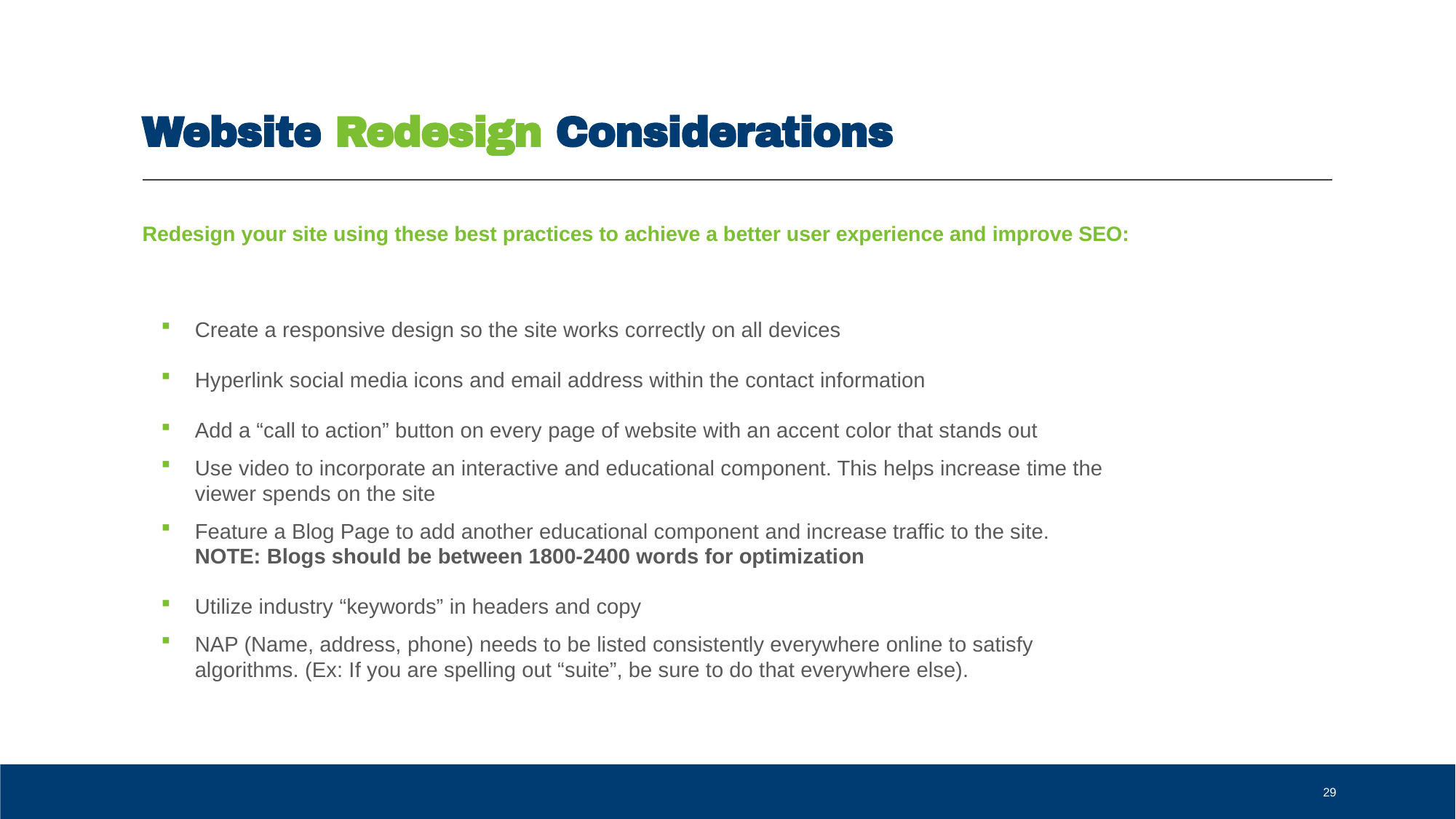

# Website Redesign Considerations
Redesign your site using these best practices to achieve a better user experience and improve SEO:

Create a responsive design so the site works correctly on all devices
Hyperlink social media icons and email address within the contact information
Add a “call to action” button on every page of website with an accent color that stands out
Use video to incorporate an interactive and educational component. This helps increase time the viewer spends on the site
Feature a Blog Page to add another educational component and increase traffic to the site. NOTE: Blogs should be between 1800-2400 words for optimization
Utilize industry “keywords” in headers and copy
NAP (Name, address, phone) needs to be listed consistently everywhere online to satisfy algorithms. (Ex: If you are spelling out “suite”, be sure to do that everywhere else).

29